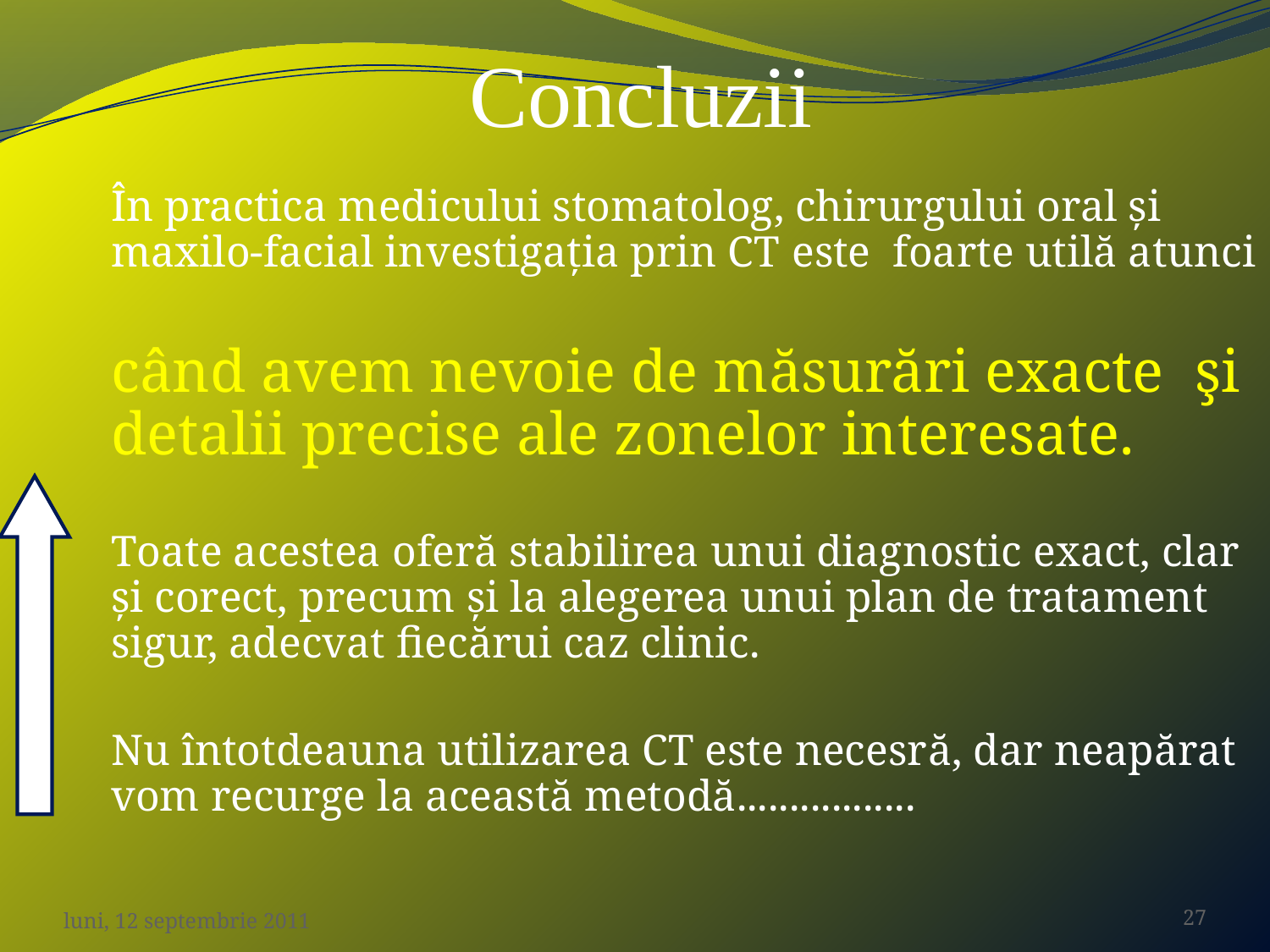

# Concluzii
		În practica medicului stomatolog, chirurgului oral şi maxilo-facial investigaţia prin CT este  foarte utilă atunci

	când avem nevoie de măsurări exacte  şi detalii precise ale zonelor interesate.

		Toate acestea oferă stabilirea unui diagnostic exact, clar şi corect, precum şi la alegerea unui plan de tratament sigur, adecvat fiecărui caz clinic.

		Nu întotdeauna utilizarea CT este necesră, dar neapărat vom recurge la această metodă.................

luni, 12 septembrie 2011
27